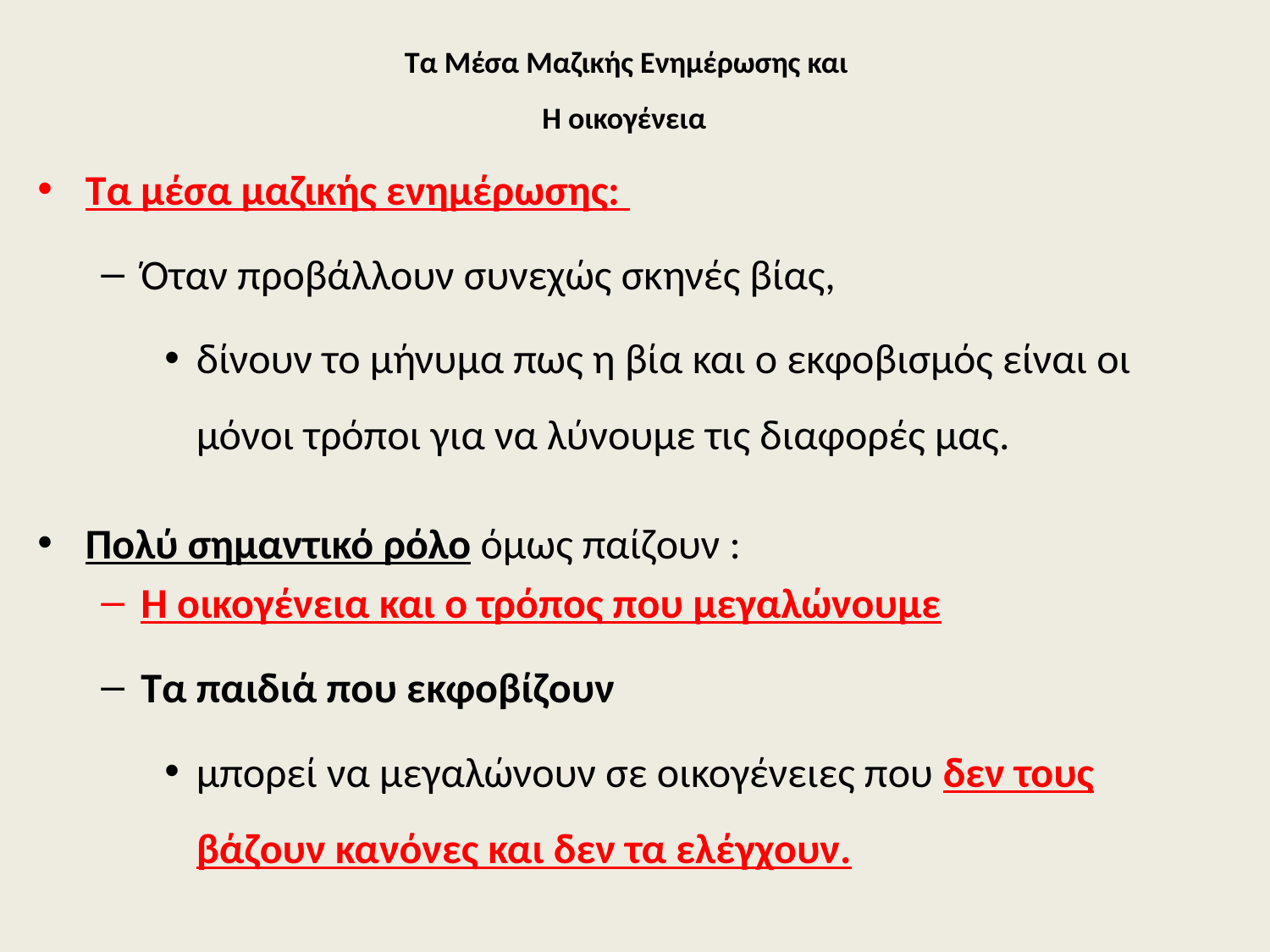

# Τα Μέσα Μαζικής Ενημέρωσης και Η οικογένεια
Τα μέσα μαζικής ενημέρωσης:
Όταν προβάλλουν συνεχώς σκηνές βίας,
δίνουν το μήνυμα πως η βία και ο εκφοβισμός είναι οι μόνοι τρόποι για να λύνουμε τις διαφορές μας.

Πολύ σημαντικό ρόλο όμως παίζουν :
Η οικογένεια και ο τρόπος που μεγαλώνουμε
Τα παιδιά που εκφοβίζουν
μπορεί να μεγαλώνουν σε οικογένειες που δεν τους βάζουν κανόνες και δεν τα ελέγχουν.